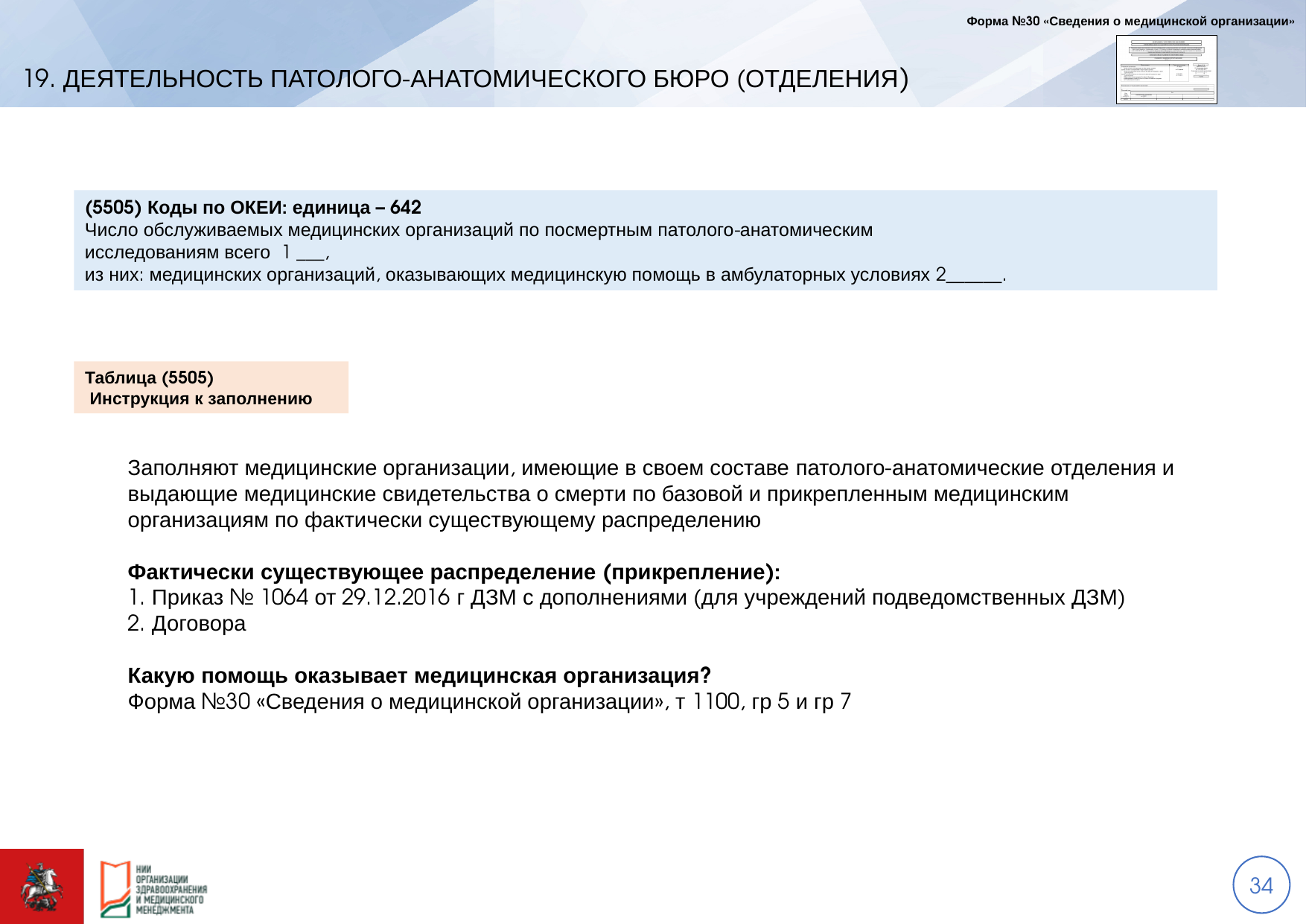

Форма №30 «Сведения о медицинской организации»
# 19. Деятельность патолого-анатомического бюро (отделения)

(5505) Коды по ОКЕИ: единица – 642
Число обслуживаемых медицинских организаций по посмертным патолого-анатомическим
исследованиям всего  1 ___,
из них: медицинских организаций, оказывающих медицинскую помощь в амбулаторных условиях 2______.

Таблица (5505)
 Инструкция к заполнению
Заполняют медицинские организации, имеющие в своем составе патолого-анатомические отделения и выдающие медицинские свидетельства о смерти по базовой и прикрепленным медицинским организациям по фактически существующему распределению

Фактически существующее распределение (прикрепление):
1. Приказ № 1064 от 29.12.2016 г ДЗМ с дополнениями (для учреждений подведомственных ДЗМ)
2. Договора

Какую помощь оказывает медицинская организация?
Форма №30 «Сведения о медицинской организации», т 1100, гр 5 и гр 7